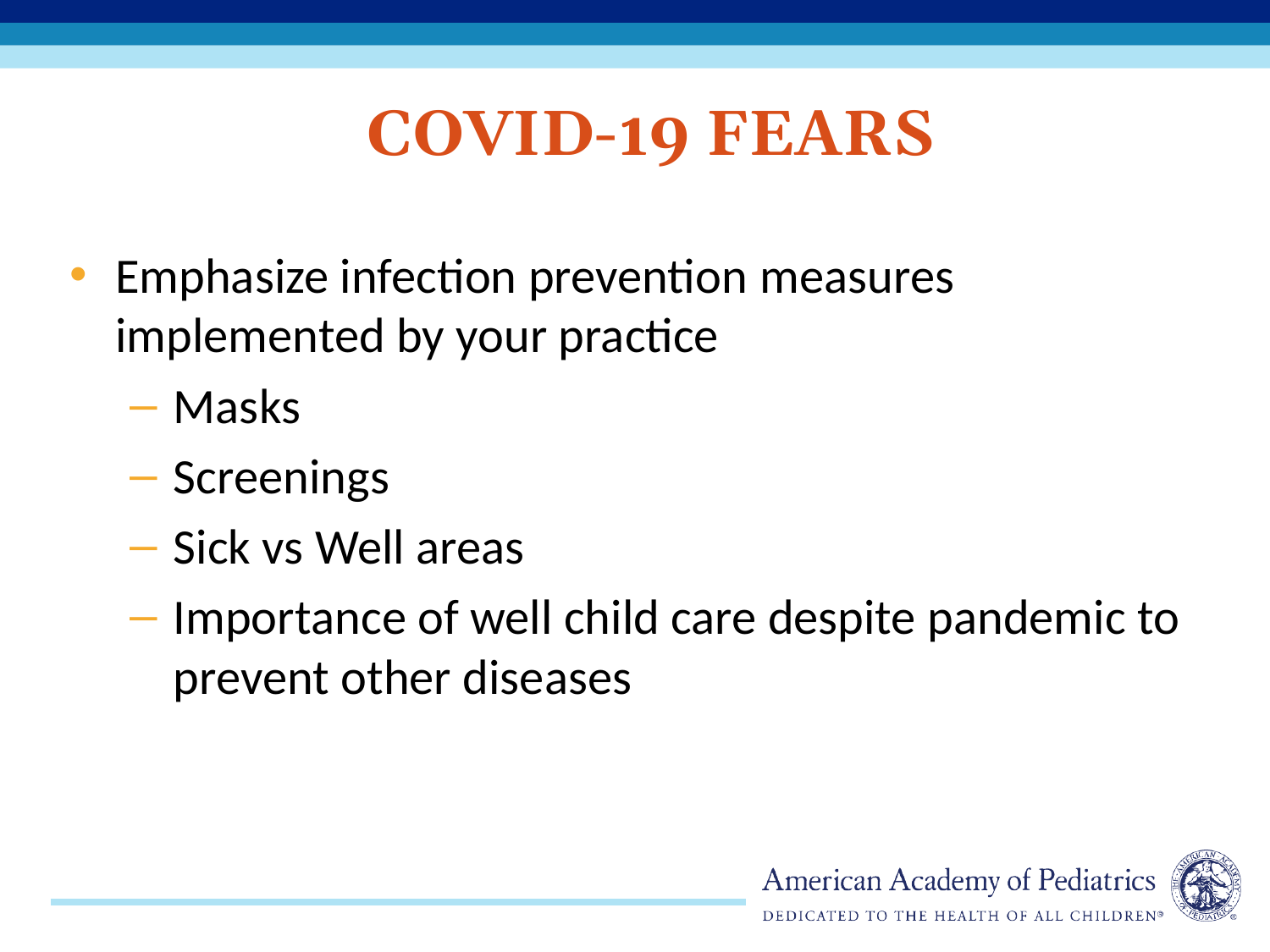

# COVID-19 Fears
Emphasize infection prevention measures implemented by your practice
Masks
Screenings
Sick vs Well areas
Importance of well child care despite pandemic to prevent other diseases